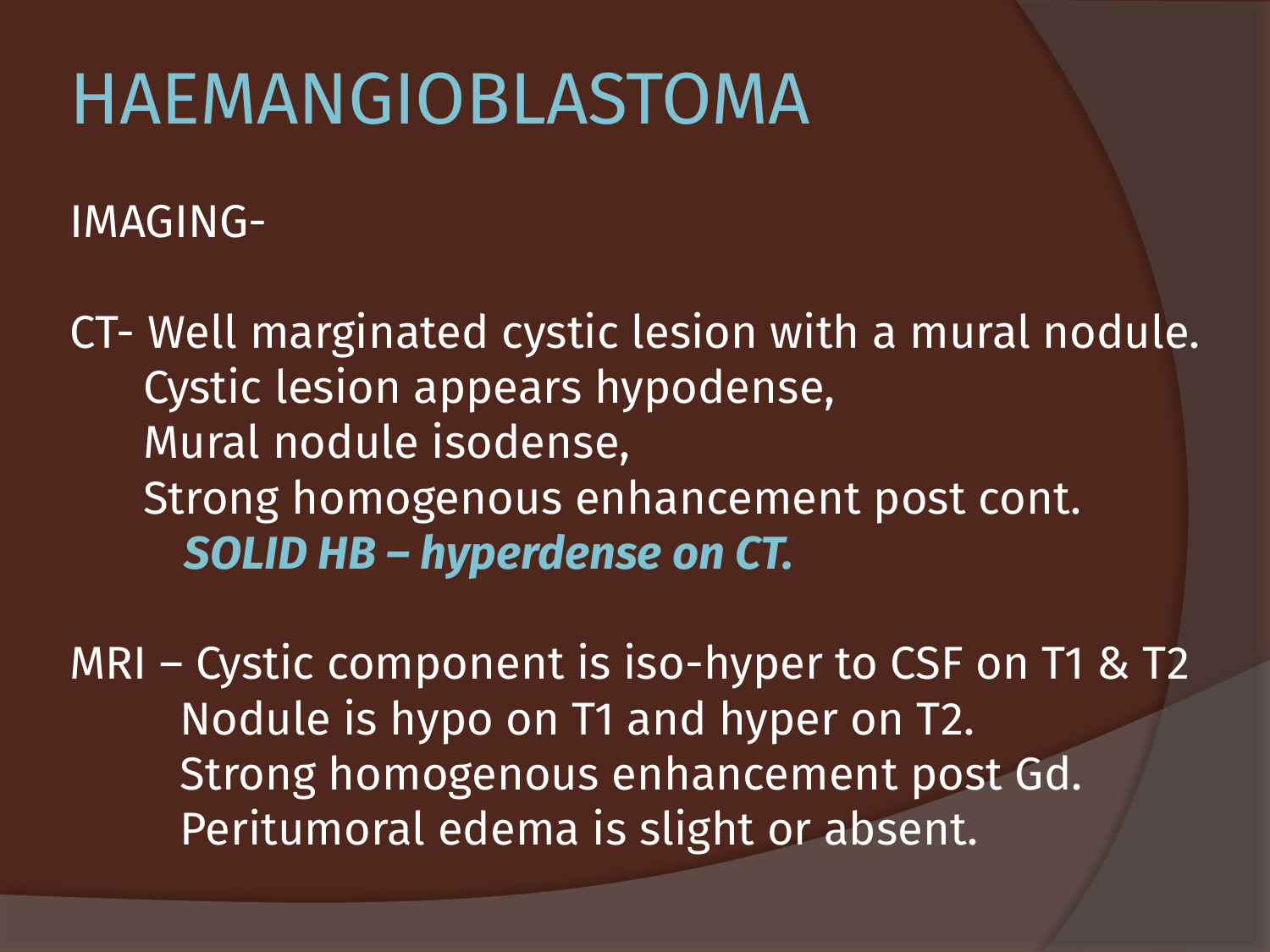

# HAEMANGIOBLASTOMA IMAGING- CT- Well marginated cystic lesion with a mural nodule. Cystic lesion appears hypodense, Mural nodule isodense, Strong homogenous enhancement post cont. SOLID HB – hyperdense on CT. MRI – Cystic component is iso-hyper to CSF on T1 & T2 Nodule is hypo on T1 and hyper on T2. Strong homogenous enhancement post Gd. Peritumoral edema is slight or absent.